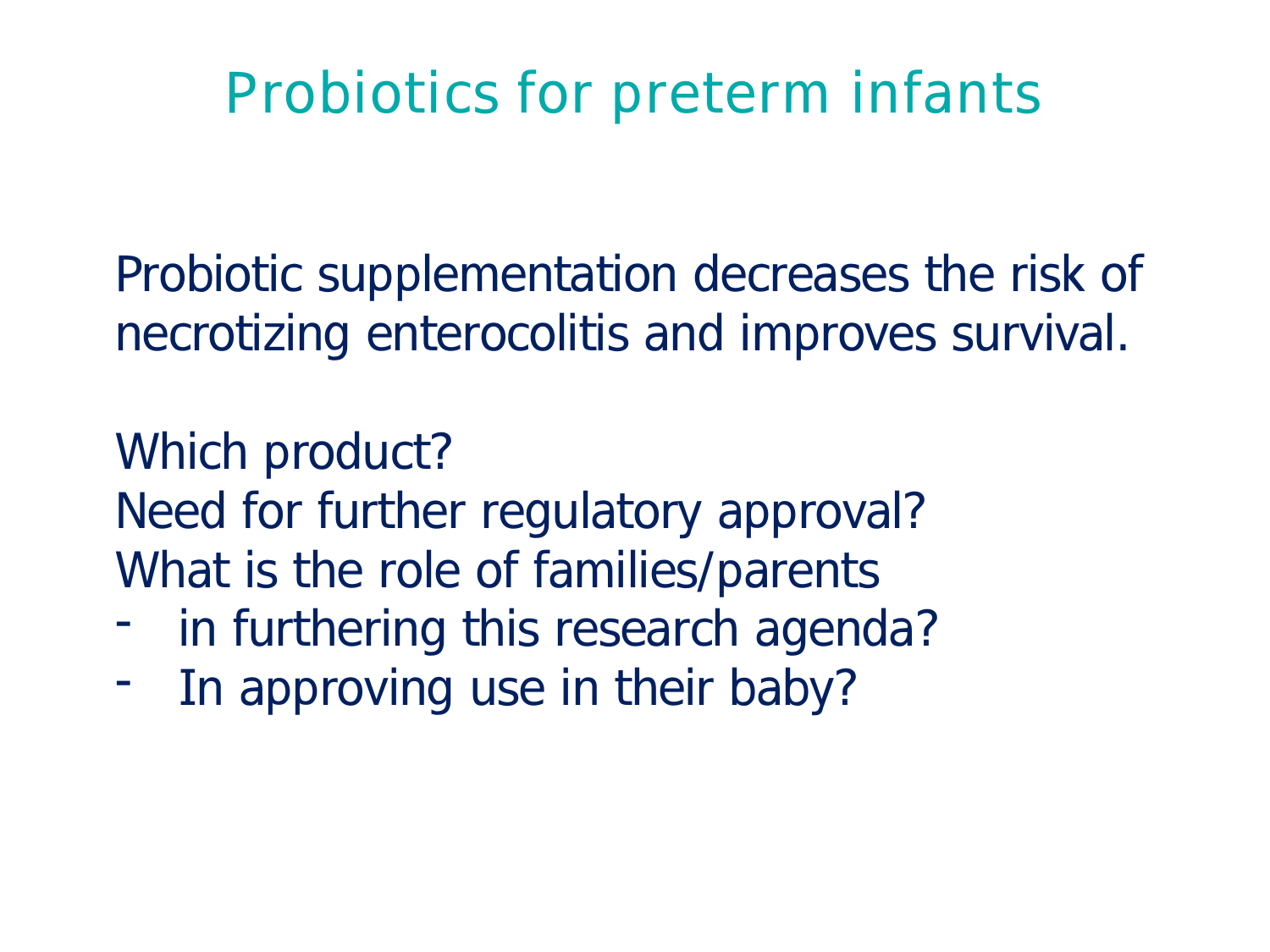

Probiotics for preterm infants
Probiotic supplementation decreases the risk of necrotizing enterocolitis and improves survival.

Which product?
Need for further regulatory approval?
What is the role of families/parents
in furthering this research agenda?
In approving use in their baby?